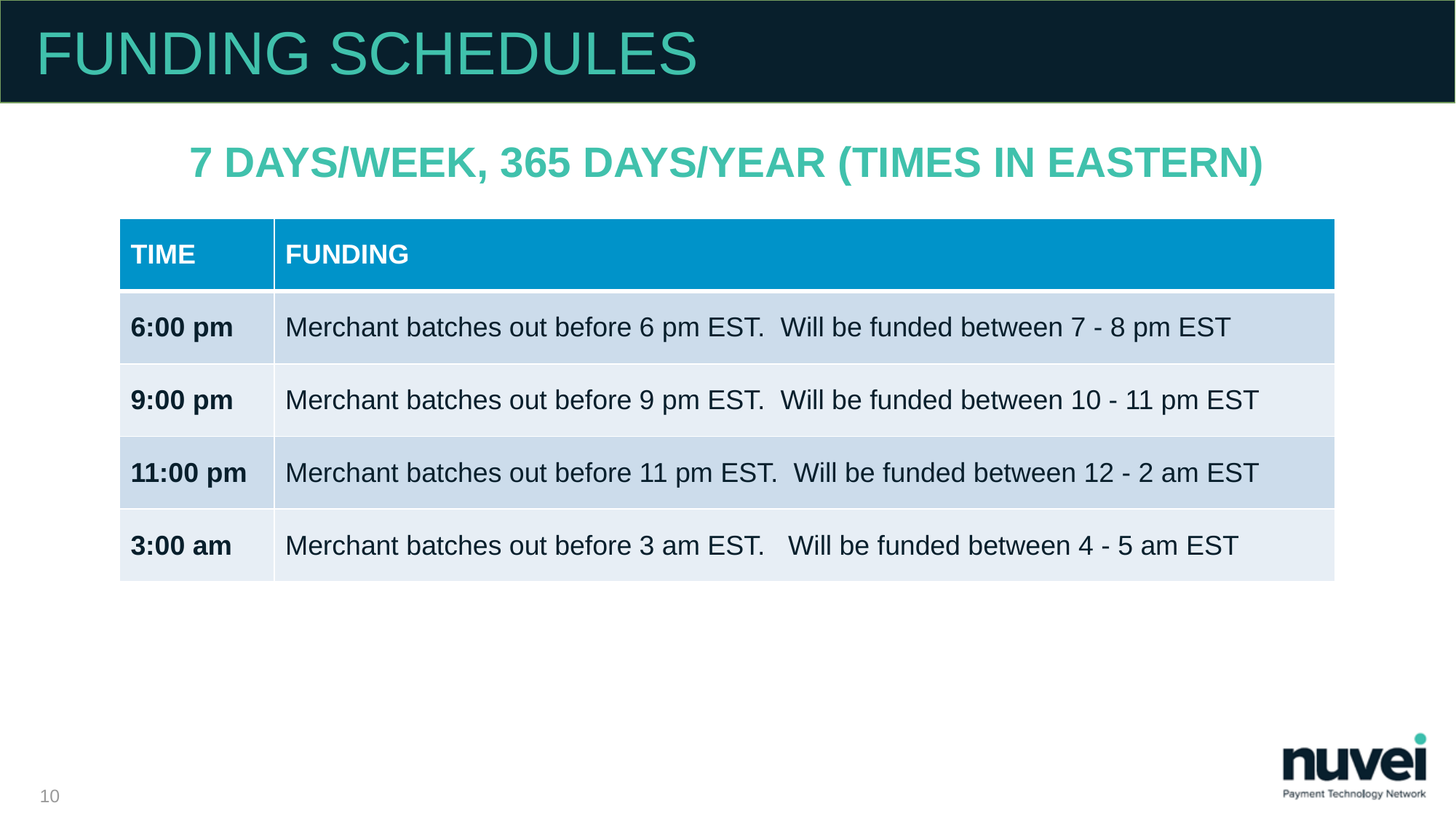

FUNDING SCHEDULES
7 DAYS/WEEK, 365 DAYS/YEAR (TIMES IN EASTERN)
| TIME | FUNDING |
| --- | --- |
| 6:00 pm | Merchant batches out before 6 pm EST. Will be funded between 7 - 8 pm EST |
| 9:00 pm | Merchant batches out before 9 pm EST. Will be funded between 10 - 11 pm EST |
| 11:00 pm | Merchant batches out before 11 pm EST. Will be funded between 12 - 2 am EST |
| 3:00 am | Merchant batches out before 3 am EST. Will be funded between 4 - 5 am EST |
10